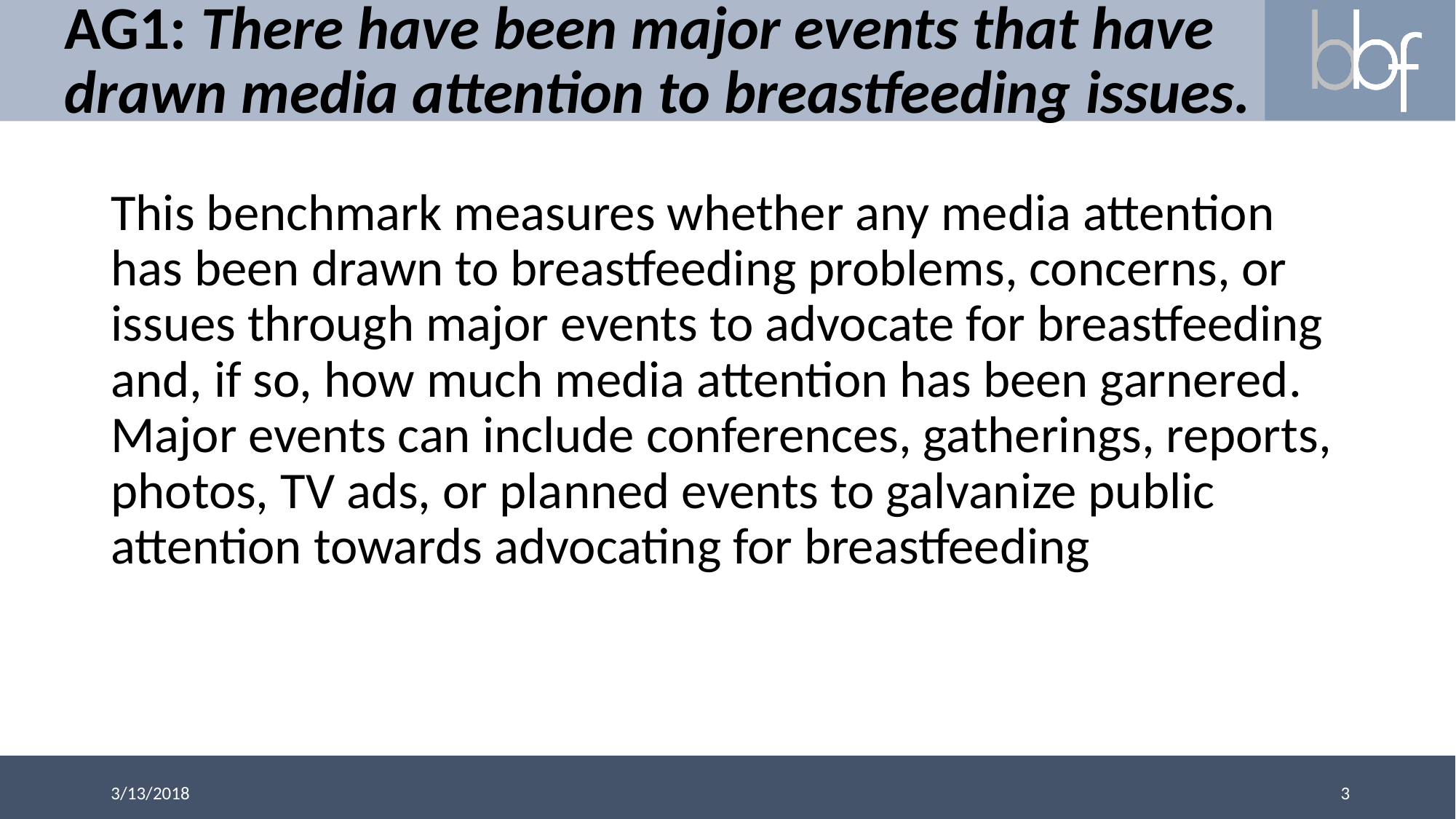

# AG1: There have been major events that have drawn media attention to breastfeeding issues.
This benchmark measures whether any media attention has been drawn to breastfeeding problems, concerns, or issues through major events to advocate for breastfeeding and, if so, how much media attention has been garnered.  Major events can include conferences, gatherings, reports, photos, TV ads, or planned events to galvanize public attention towards advocating for breastfeeding
3
3/13/2018